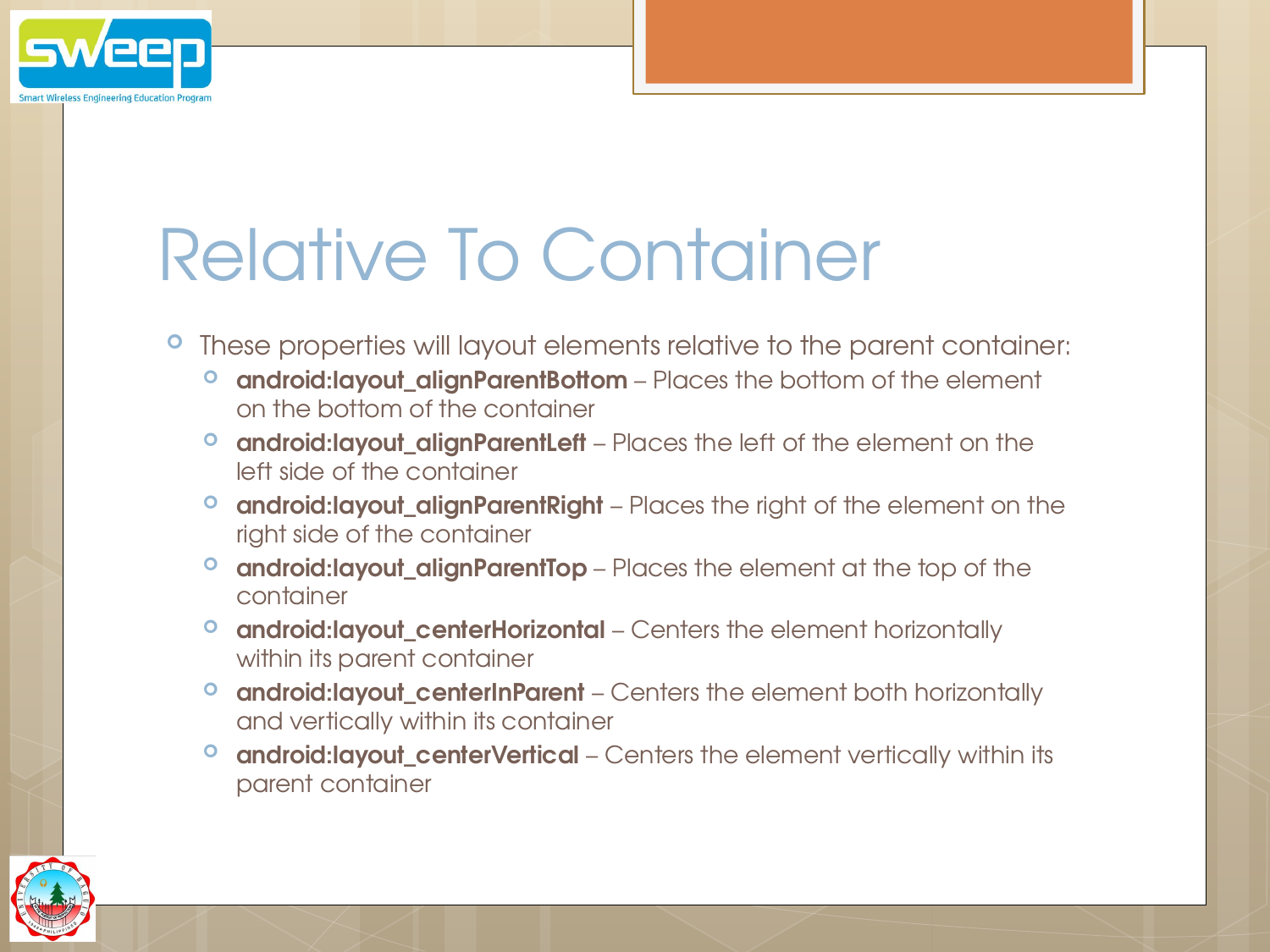

# Relative To Container
These properties will layout elements relative to the parent container:
android:layout_alignParentBottom – Places the bottom of the element on the bottom of the container
android:layout_alignParentLeft – Places the left of the element on the left side of the container
android:layout_alignParentRight – Places the right of the element on the right side of the container
android:layout_alignParentTop – Places the element at the top of the container
android:layout_centerHorizontal – Centers the element horizontally within its parent container
android:layout_centerInParent – Centers the element both horizontally and vertically within its container
android:layout_centerVertical – Centers the element vertically within its parent container